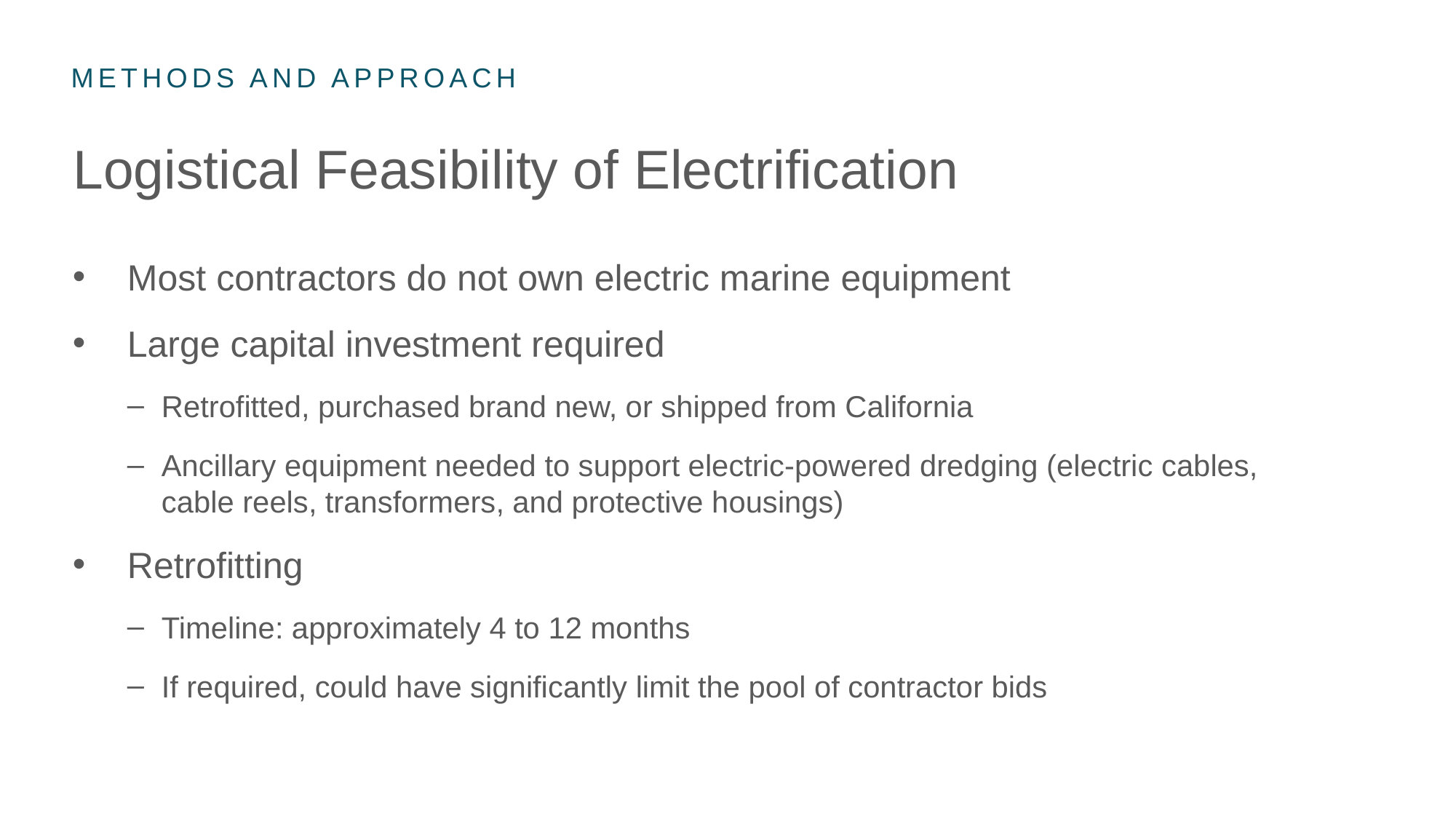

# Logistical Feasibility of Electrification
Most contractors do not own electric marine equipment
Large capital investment required
Retrofitted, purchased brand new, or shipped from California
Ancillary equipment needed to support electric-powered dredging (electric cables, cable reels, transformers, and protective housings)
Retrofitting
Timeline: approximately 4 to 12 months
If required, could have significantly limit the pool of contractor bids